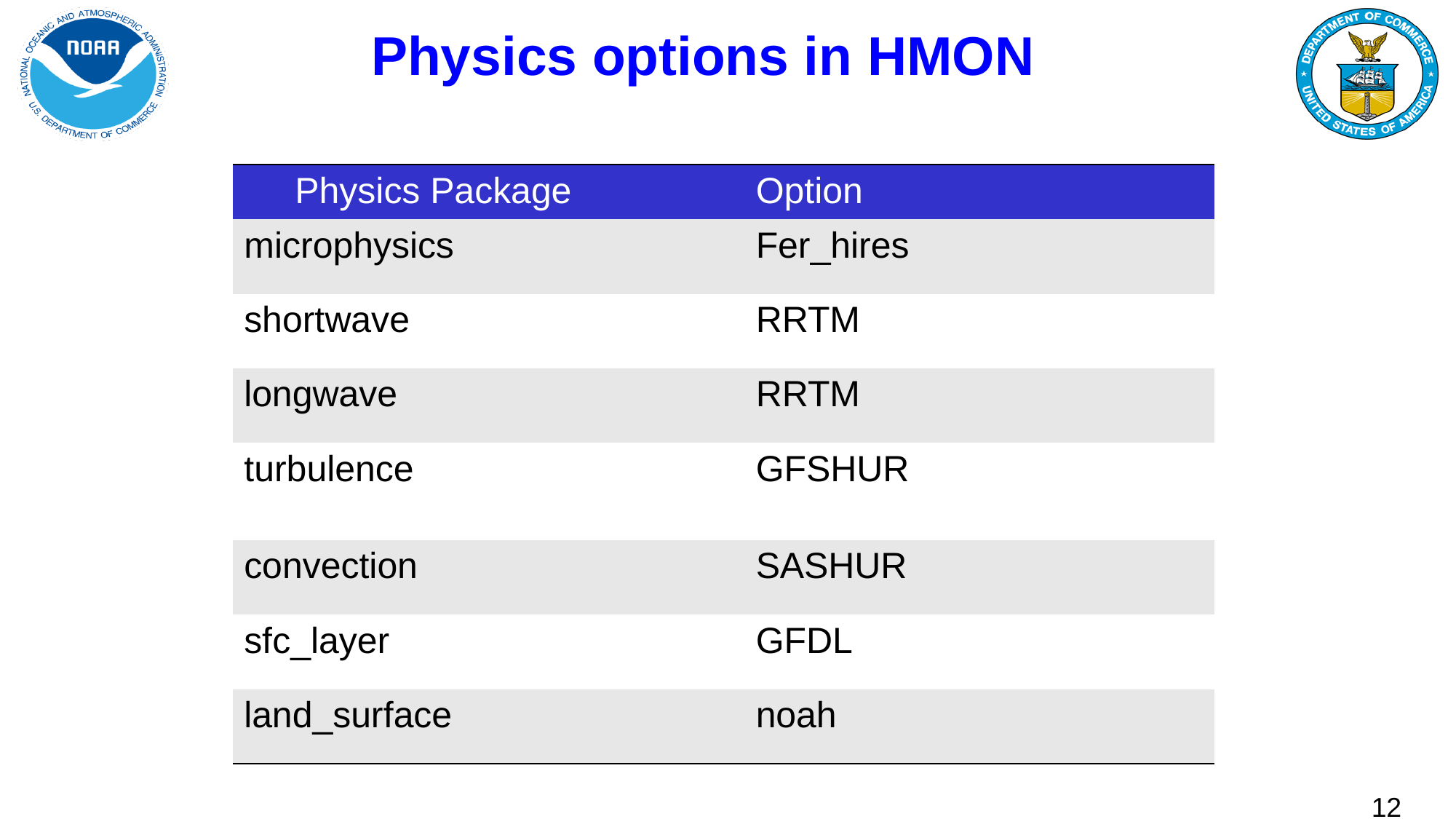

Physics options in HMON
| Physics Package | Option |
| --- | --- |
| microphysics | Fer\_hires |
| shortwave | RRTM |
| longwave | RRTM |
| turbulence | GFSHUR |
| convection | SASHUR |
| sfc\_layer | GFDL |
| land\_surface | noah |